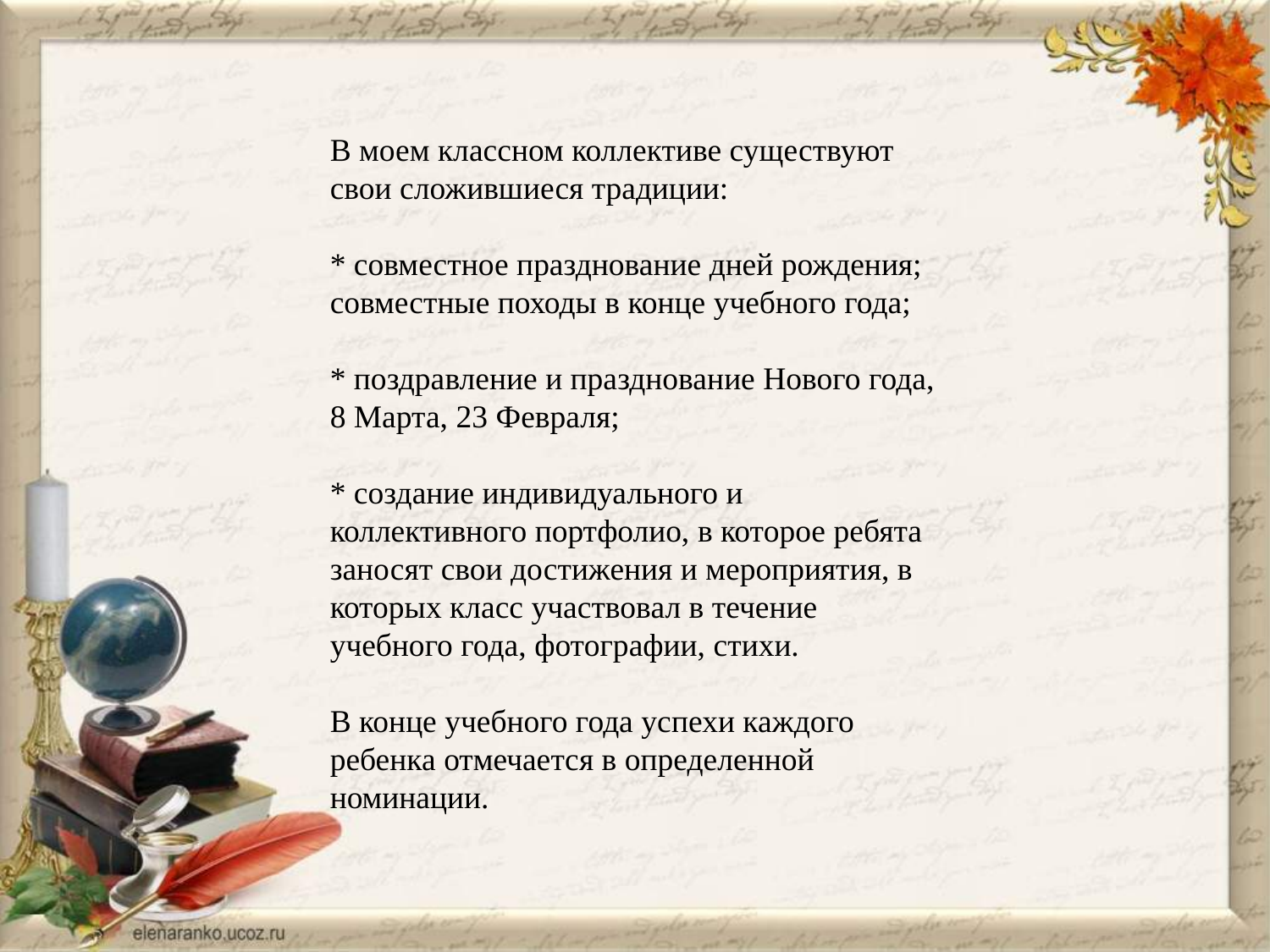

#
В моем классном коллективе существуют свои сложившиеся традиции:

* совместное празднование дней рождения; совместные походы в конце учебного года;

* поздравление и празднование Нового года, 8 Марта, 23 Февраля;

* создание индивидуального и коллективного портфолио, в которое ребята заносят свои достижения и мероприятия, в которых класс участвовал в течение учебного года, фотографии, стихи.

В конце учебного года успехи каждого ребенка отмечается в определенной номинации.